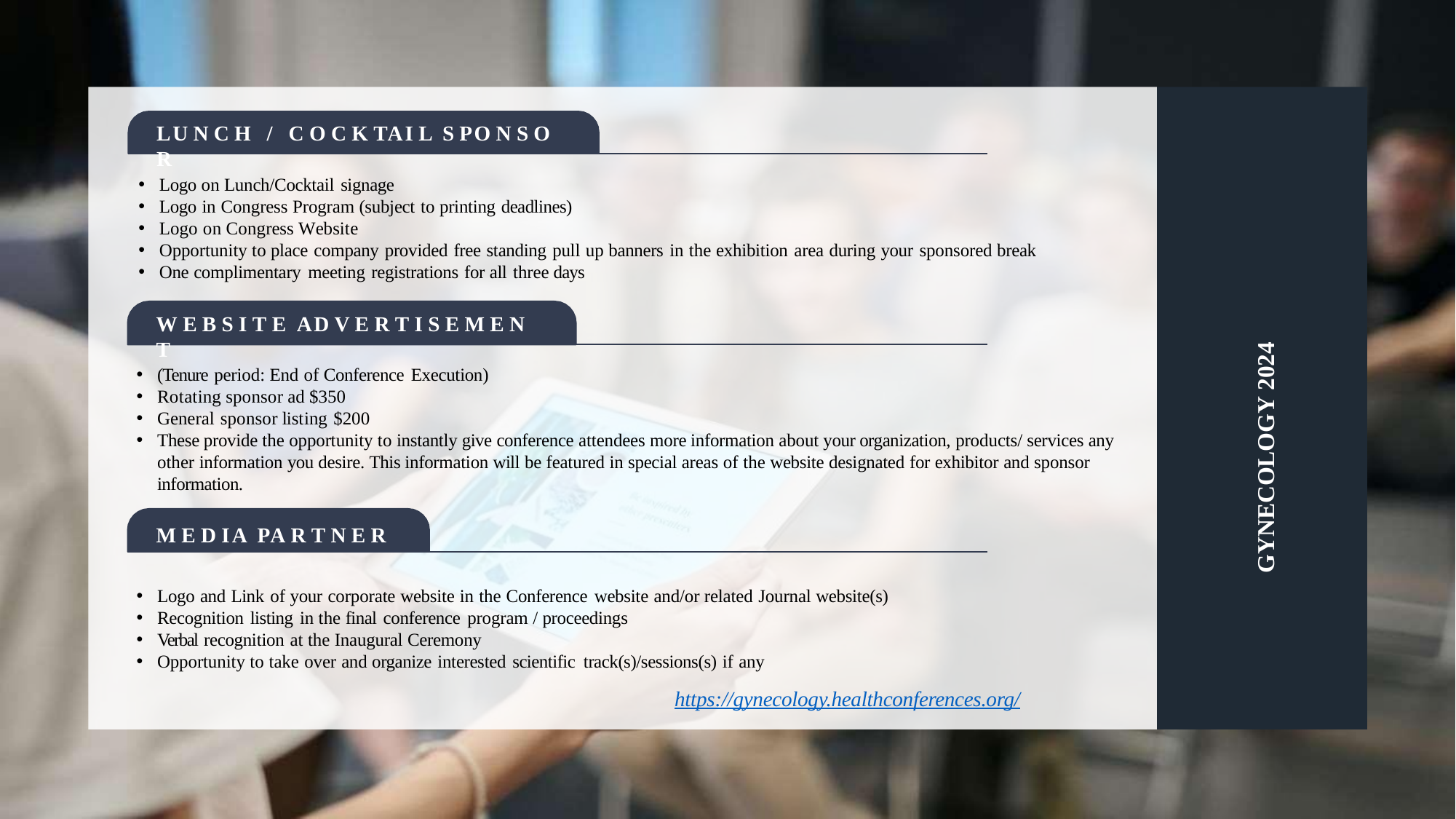

LU N C H   /   C O C K TAI L  S PO N S O R
Logo on Lunch/Cocktail signage
Logo in Congress Program (subject to printing deadlines)
Logo on Congress Website
Opportunity to place company provided free standing pull up banners in the exhibition area during your sponsored break
One complimentary meeting registrations for all three days

W E B S I T E  AD V E R T I S E M E N T
GYNECOLOGY 2024
(Tenure period: End of Conference Execution)
Rotating sponsor ad $350
General sponsor listing $200
These provide the opportunity to instantly give conference attendees more information about your organization, products/ services any  other information you desire. This information will be featured in special areas of the website designated for exhibitor and sponsor  information.

M E D IA  PA R T N E R

Logo and Link of your corporate website in the Conference website and/or related Journal website(s)
Recognition listing in the final conference program / proceedings
Verbal recognition at the Inaugural Ceremony
Opportunity to take over and organize interested scientific track(s)/sessions(s) if any
https://gynecology.healthconferences.org/